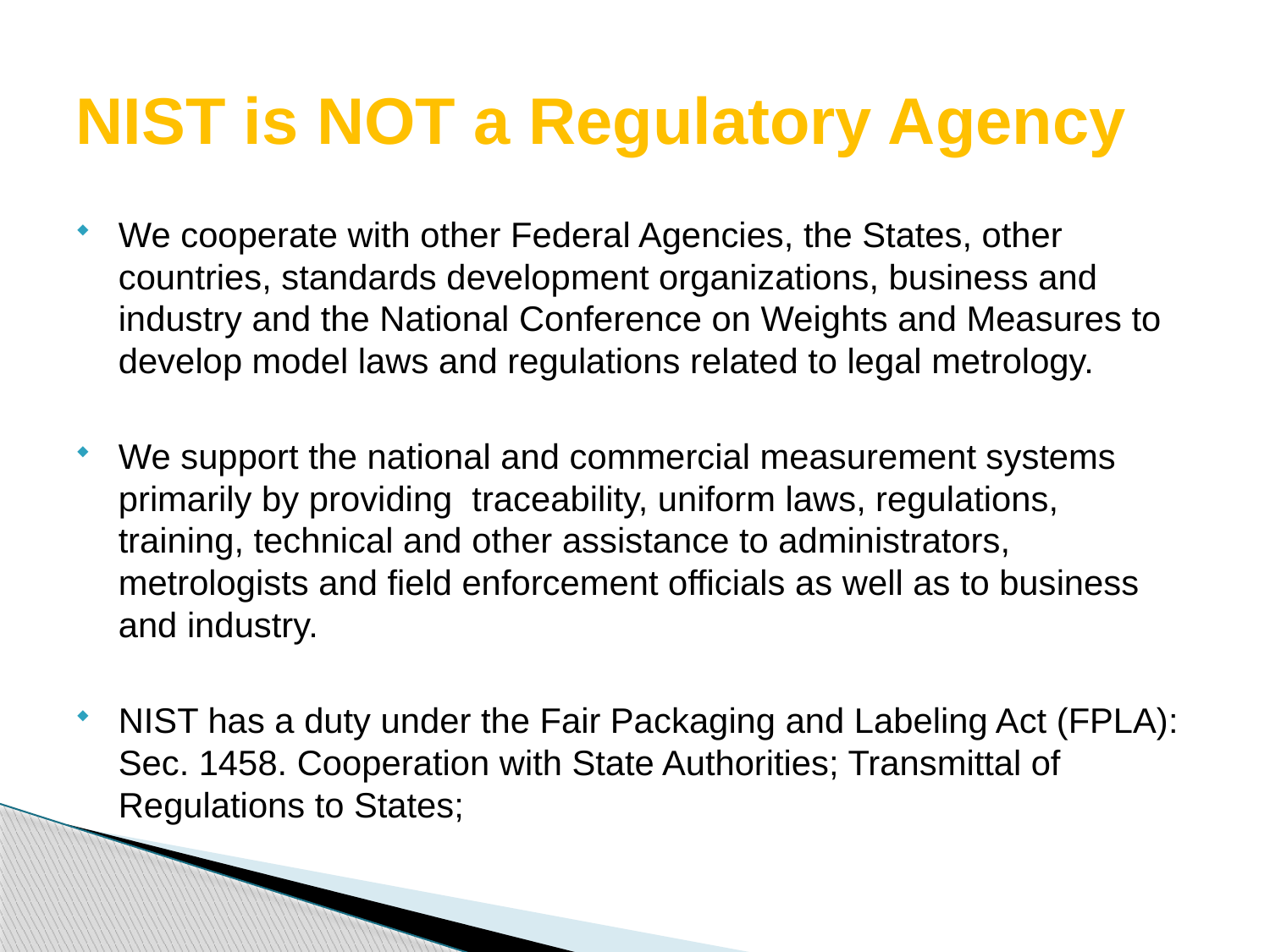

# NIST is NOT a Regulatory Agency
We cooperate with other Federal Agencies, the States, other countries, standards development organizations, business and industry and the National Conference on Weights and Measures to develop model laws and regulations related to legal metrology.

We support the national and commercial measurement systems primarily by providing  traceability, uniform laws, regulations, training, technical and other assistance to administrators, metrologists and field enforcement officials as well as to business and industry.

NIST has a duty under the Fair Packaging and Labeling Act (FPLA): Sec. 1458. Cooperation with State Authorities; Transmittal of Regulations to States;